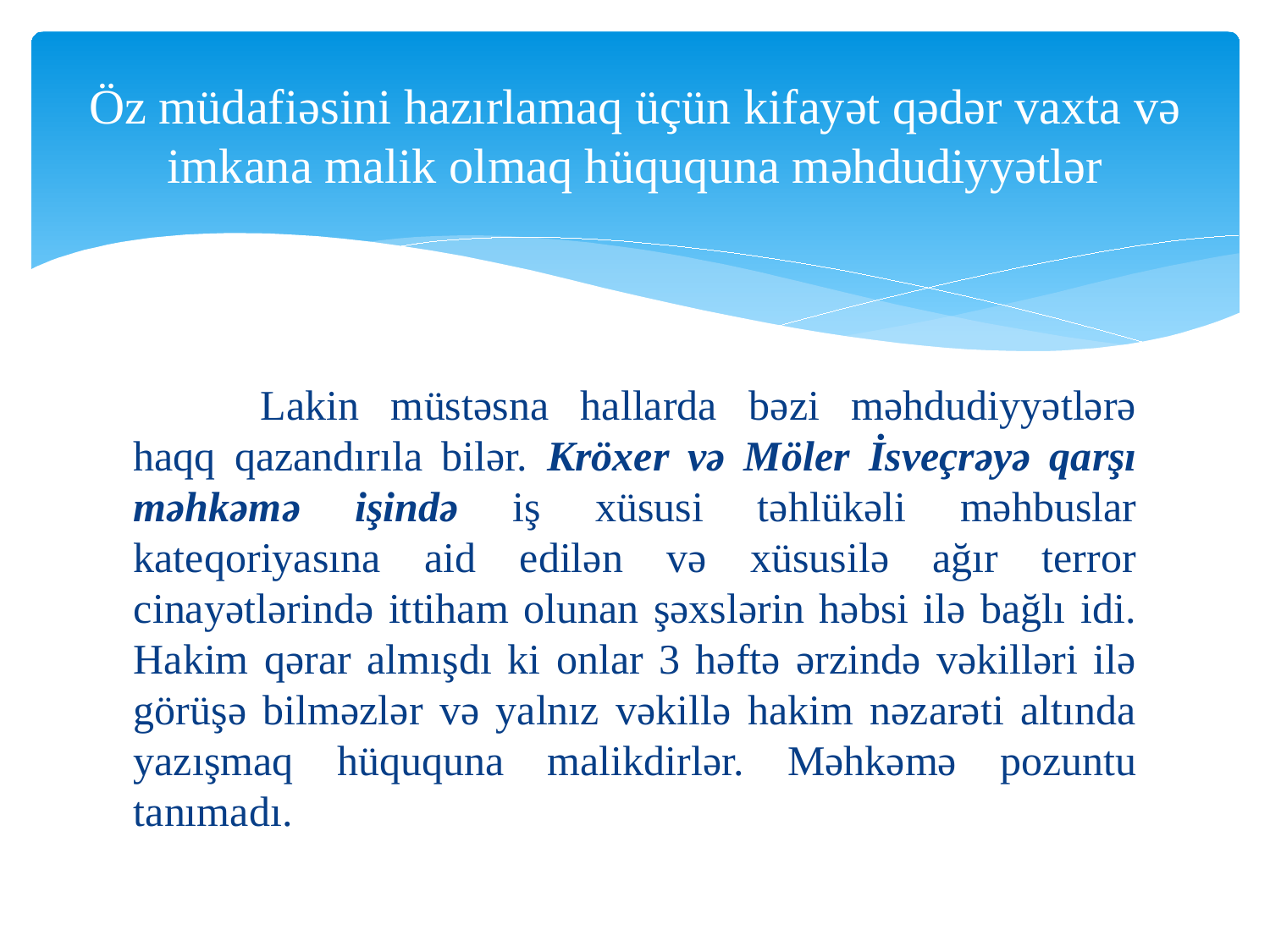

# Öz müdafiəsini hazırlamaq üçün kifayət qədər vaxta və imkana malik olmaq hüququna məhdudiyyətlər
	Lakin müstəsna hallarda bəzi məhdudiyyətlərə haqq qazandırıla bilər. Kröxer və Möler İsveçrəyə qarşı məhkəmə işində iş xüsusi təhlükəli məhbuslar kateqoriyasına aid edilən və xüsusilə ağır terror cinayətlərində ittiham olunan şəxslərin həbsi ilə bağlı idi. Hakim qərar almışdı ki onlar 3 həftə ərzində vəkilləri ilə görüşə bilməzlər və yalnız vəkillə hakim nəzarəti altında yazışmaq hüququna malikdirlər. Məhkəmə pozuntu tanımadı.